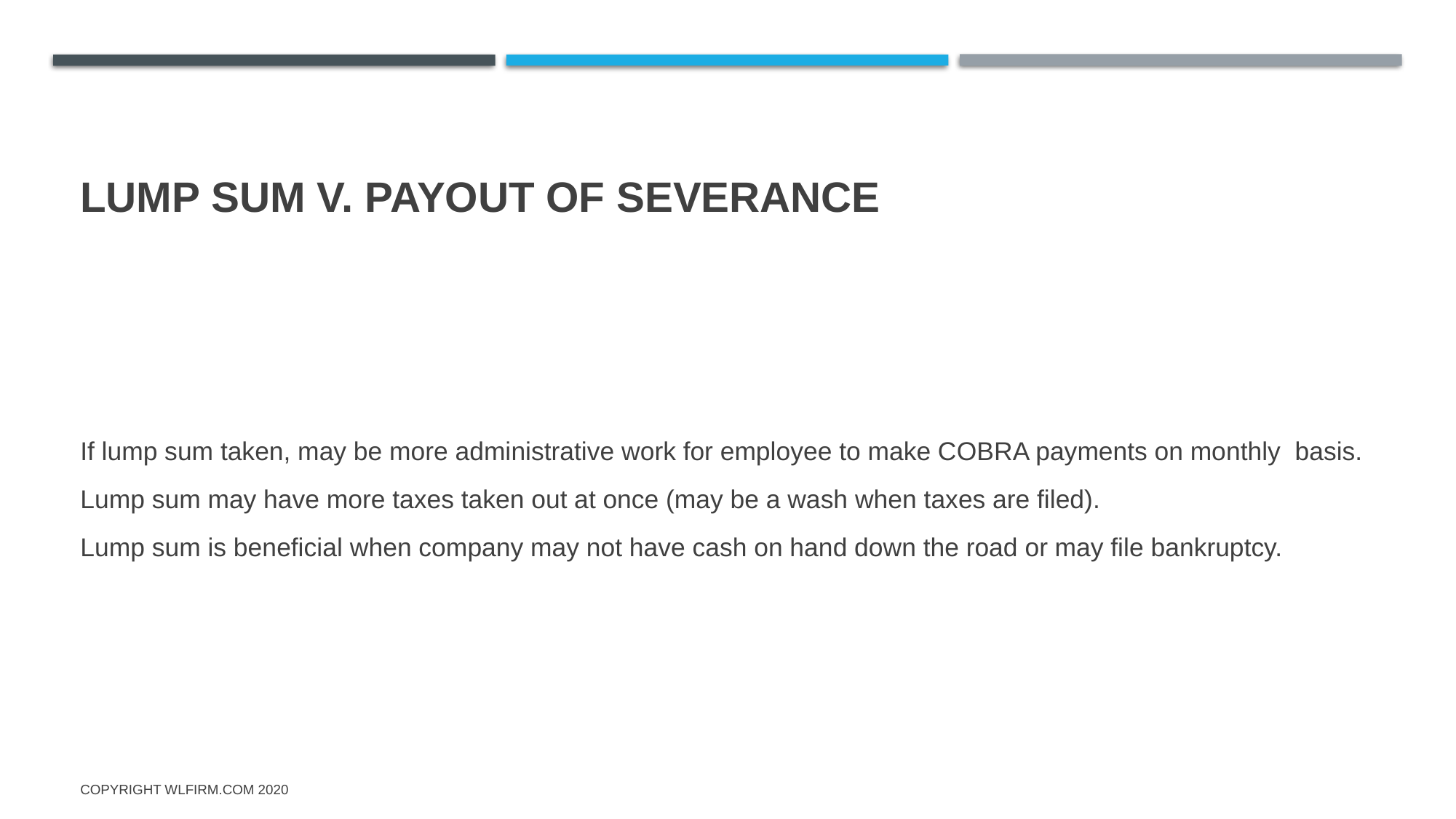

# LUMP SUM V. PAYOUT OF SEVERANCE
If lump sum taken, may be more administrative work for employee to make COBRA payments on monthly  basis.
Lump sum may have more taxes taken out at once (may be a wash when taxes are filed).
Lump sum is beneficial when company may not have cash on hand down the road or may file bankruptcy.
Copyright wlfirm.com 2020